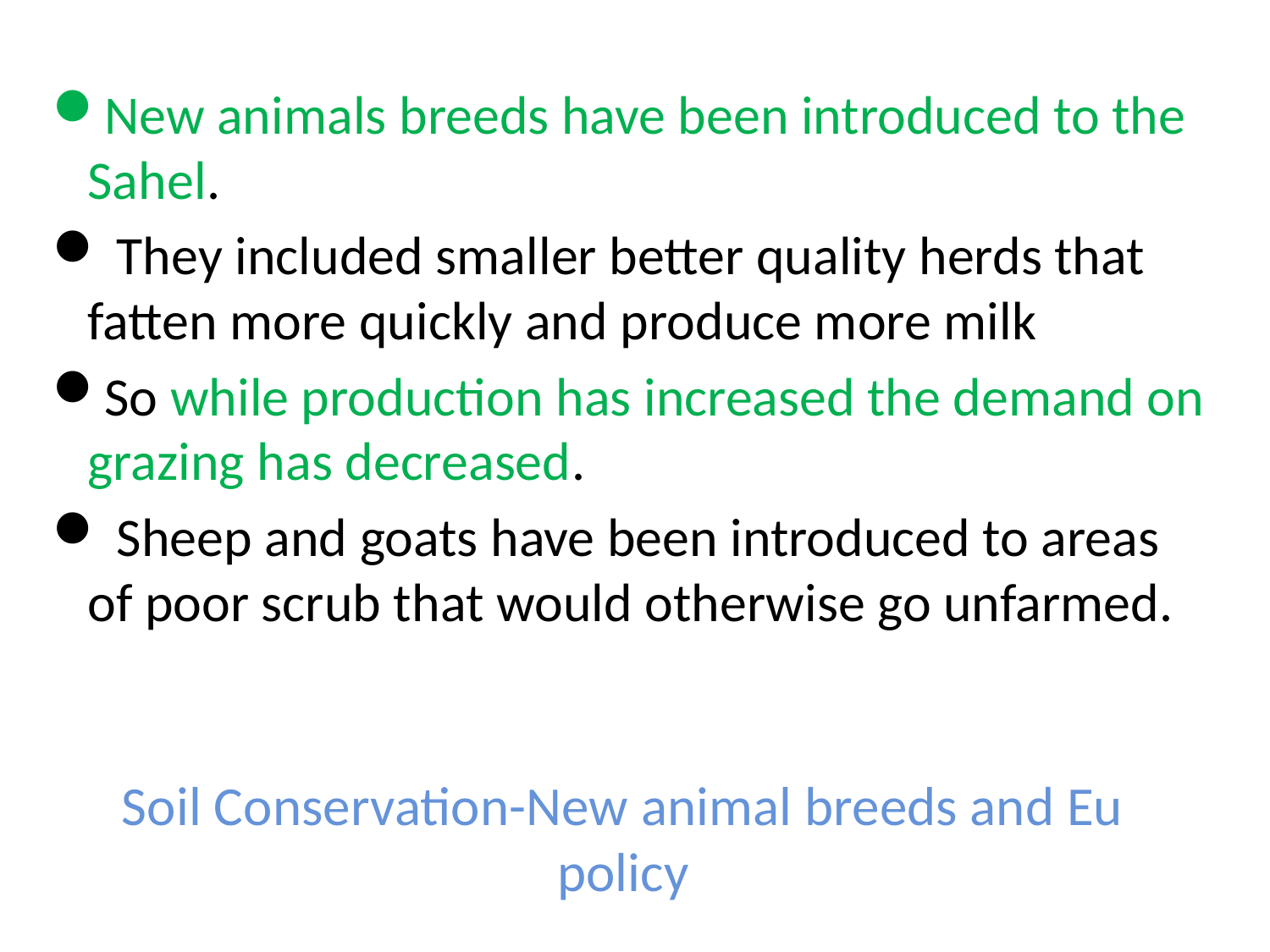

New animals breeds have been introduced to the Sahel.
 They included smaller better quality herds that fatten more quickly and produce more milk
So while production has increased the demand on grazing has decreased.
 Sheep and goats have been introduced to areas of poor scrub that would otherwise go unfarmed.
# Soil Conservation-New animal breeds and Eu policy